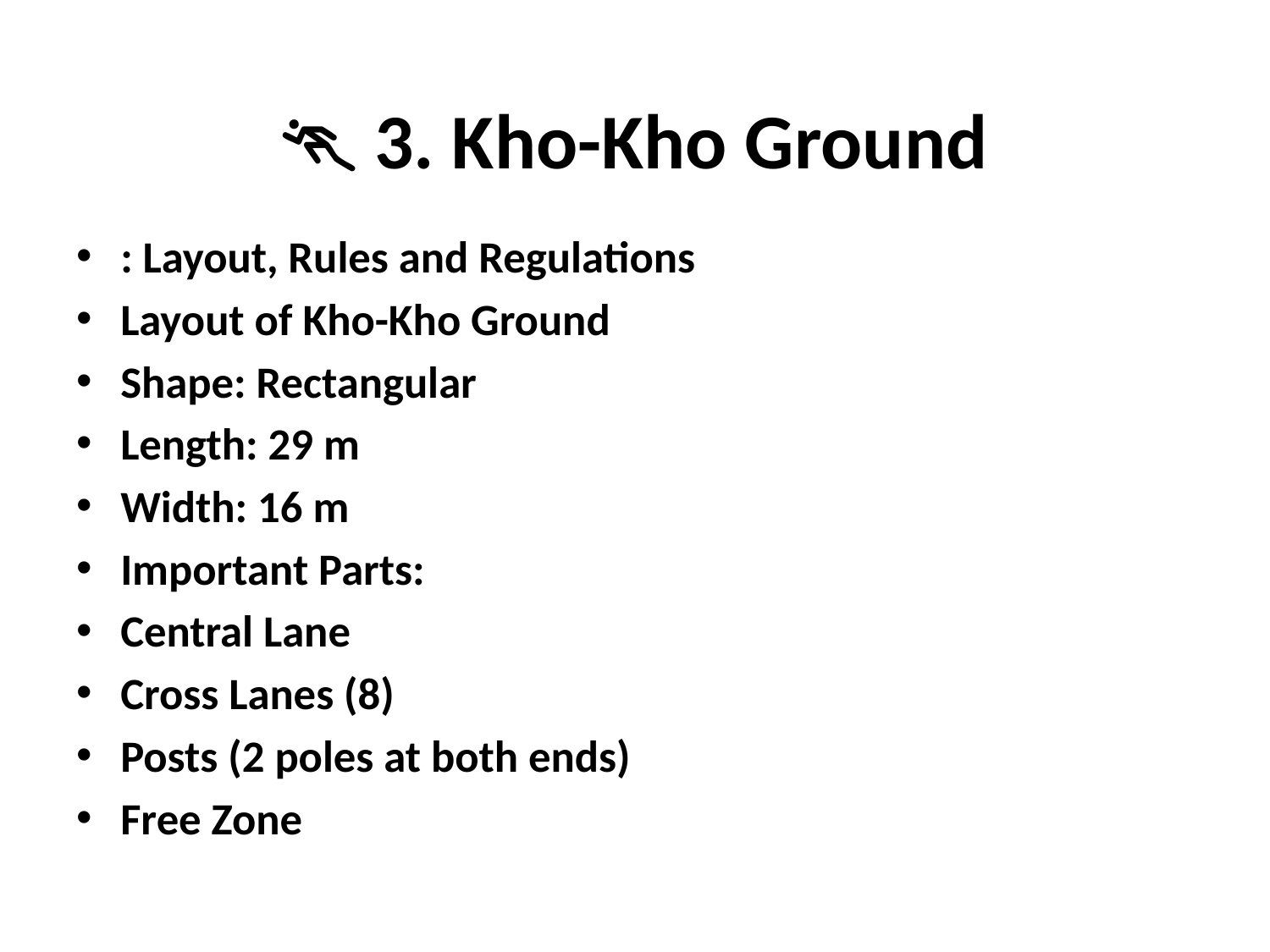

# 🏃 3. Kho-Kho Ground
: Layout, Rules and Regulations
Layout of Kho-Kho Ground
Shape: Rectangular
Length: 29 m
Width: 16 m
Important Parts:
Central Lane
Cross Lanes (8)
Posts (2 poles at both ends)
Free Zone